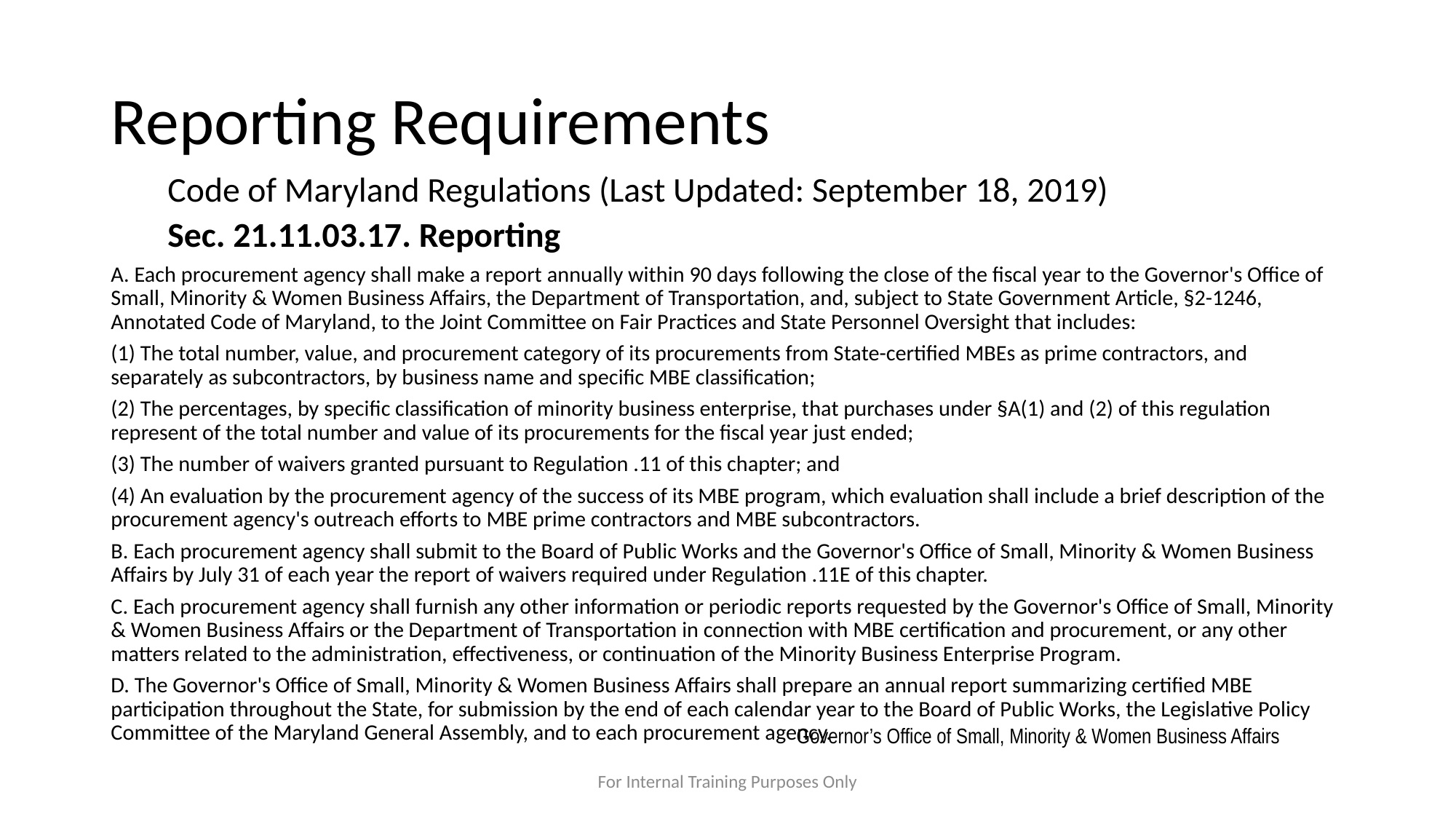

# Reporting Requirements
 	Code of Maryland Regulations (Last Updated: September 18, 2019)
	Sec. 21.11.03.17. Reporting
A. Each procurement agency shall make a report annually within 90 days following the close of the fiscal year to the Governor's Office of Small, Minority & Women Business Affairs, the Department of Transportation, and, subject to State Government Article, §2-1246, Annotated Code of Maryland, to the Joint Committee on Fair Practices and State Personnel Oversight that includes:
(1) The total number, value, and procurement category of its procurements from State-certified MBEs as prime contractors, and separately as subcontractors, by business name and specific MBE classification;
(2) The percentages, by specific classification of minority business enterprise, that purchases under §A(1) and (2) of this regulation represent of the total number and value of its procurements for the fiscal year just ended;
(3) The number of waivers granted pursuant to Regulation .11 of this chapter; and
(4) An evaluation by the procurement agency of the success of its MBE program, which evaluation shall include a brief description of the procurement agency's outreach efforts to MBE prime contractors and MBE subcontractors.
B. Each procurement agency shall submit to the Board of Public Works and the Governor's Office of Small, Minority & Women Business Affairs by July 31 of each year the report of waivers required under Regulation .11E of this chapter.
C. Each procurement agency shall furnish any other information or periodic reports requested by the Governor's Office of Small, Minority & Women Business Affairs or the Department of Transportation in connection with MBE certification and procurement, or any other matters related to the administration, effectiveness, or continuation of the Minority Business Enterprise Program.
D. The Governor's Office of Small, Minority & Women Business Affairs shall prepare an annual report summarizing certified MBE participation throughout the State, for submission by the end of each calendar year to the Board of Public Works, the Legislative Policy Committee of the Maryland General Assembly, and to each procurement agency.

Governor’s Office of Small, Minority & Women Business Affairs
For Internal Training Purposes Only